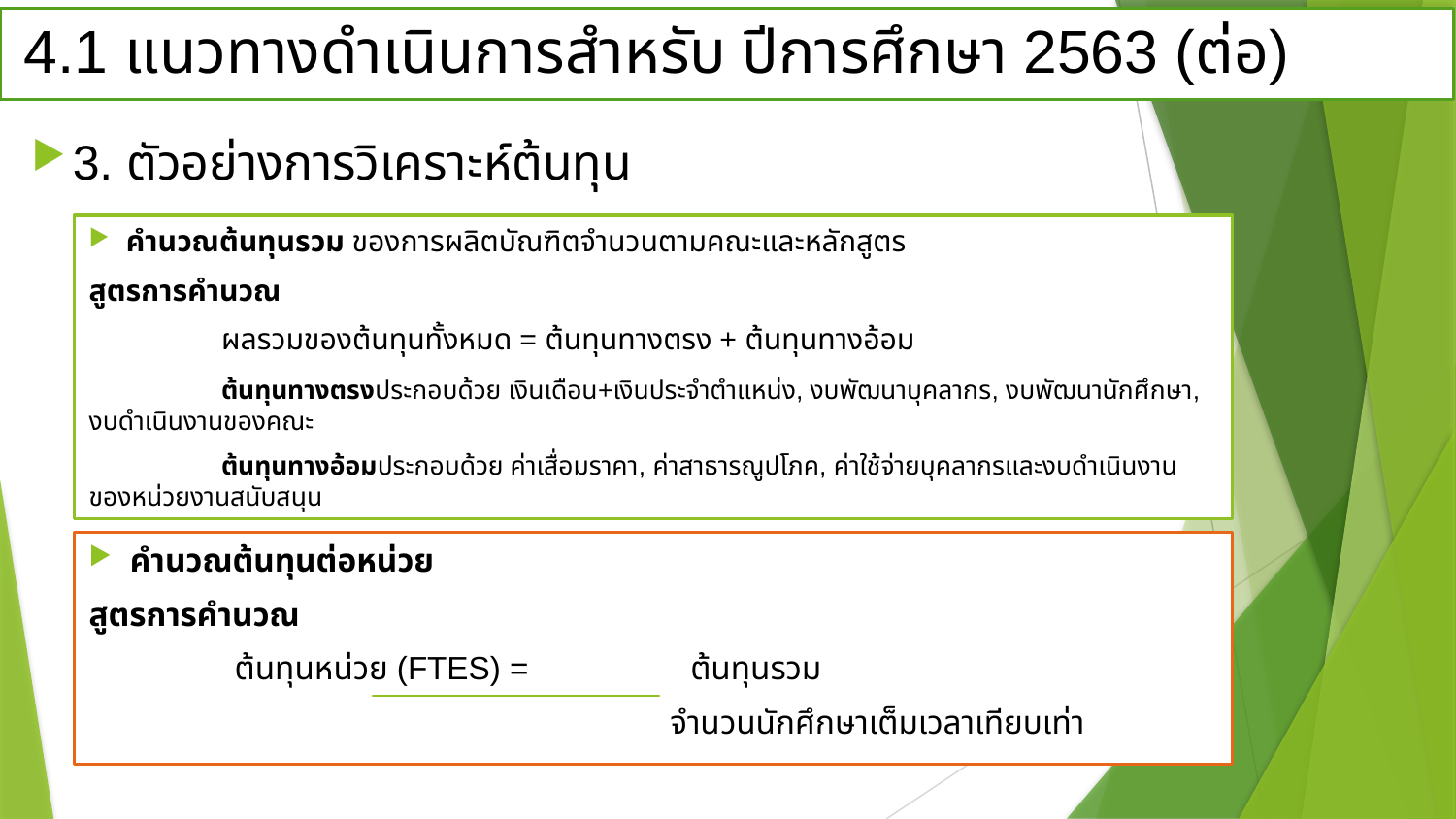

# 4.1 แนวทางดำเนินการสำหรับ ปีการศึกษา 2563 (ต่อ)
3. ตัวอย่างการวิเคราะห์ต้นทุน
คำนวณต้นทุนรวม ของการผลิตบัณฑิตจำนวนตามคณะและหลักสูตร
สูตรการคำนวณ
	ผลรวมของต้นทุนทั้งหมด = ต้นทุนทางตรง + ต้นทุนทางอ้อม
			ต้นทุนทางตรงประกอบด้วย เงินเดือน+เงินประจำตำแหน่ง, งบพัฒนาบุคลากร, งบพัฒนานักศึกษา, งบดำเนินงานของคณะ
			ต้นทุนทางอ้อมประกอบด้วย ค่าเสื่อมราคา, ค่าสาธารณูปโภค, ค่าใช้จ่ายบุคลากรและงบดำเนินงานของหน่วยงานสนับสนุน
คำนวณต้นทุนต่อหน่วย
สูตรการคำนวณ
	ต้นทุนหน่วย (FTES) =                  ต้นทุนรวม
			                 จำนวนนักศึกษาเต็มเวลาเทียบเท่า
40